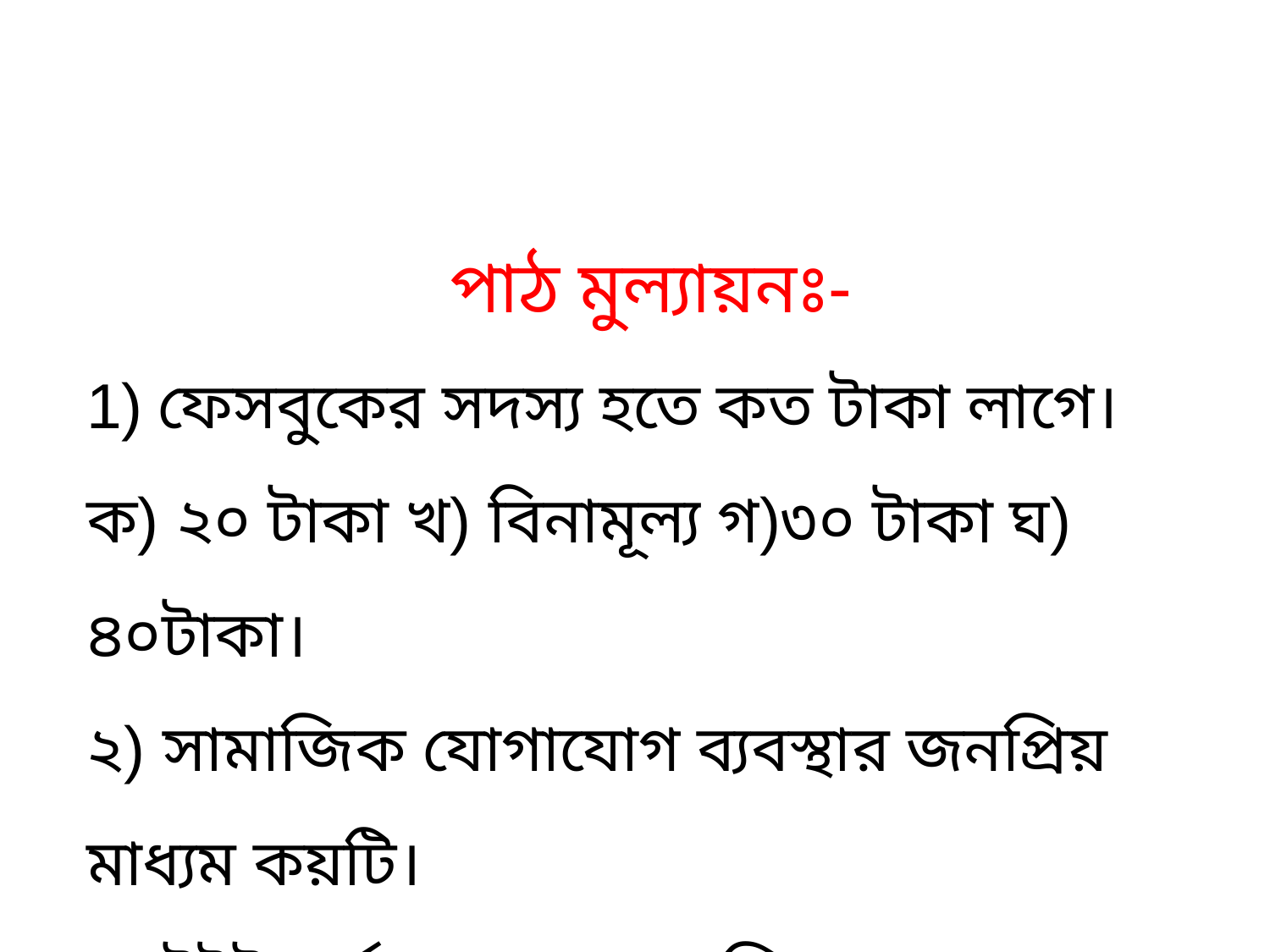

পাঠ মুল্যায়নঃ-
ফেসবুকের সদস্য হতে কত টাকা লাগে।
ক) ২০ টাকা খ) বিনামূল্য গ)৩০ টাকা ঘ) ৪০টাকা।
২) সামাজিক যোগাযোগ ব্যবস্থার জনপ্রিয় মাধ্যম কয়টি।
৩) টুইট বার্তা কত অক্ষরে লিখা যায়।